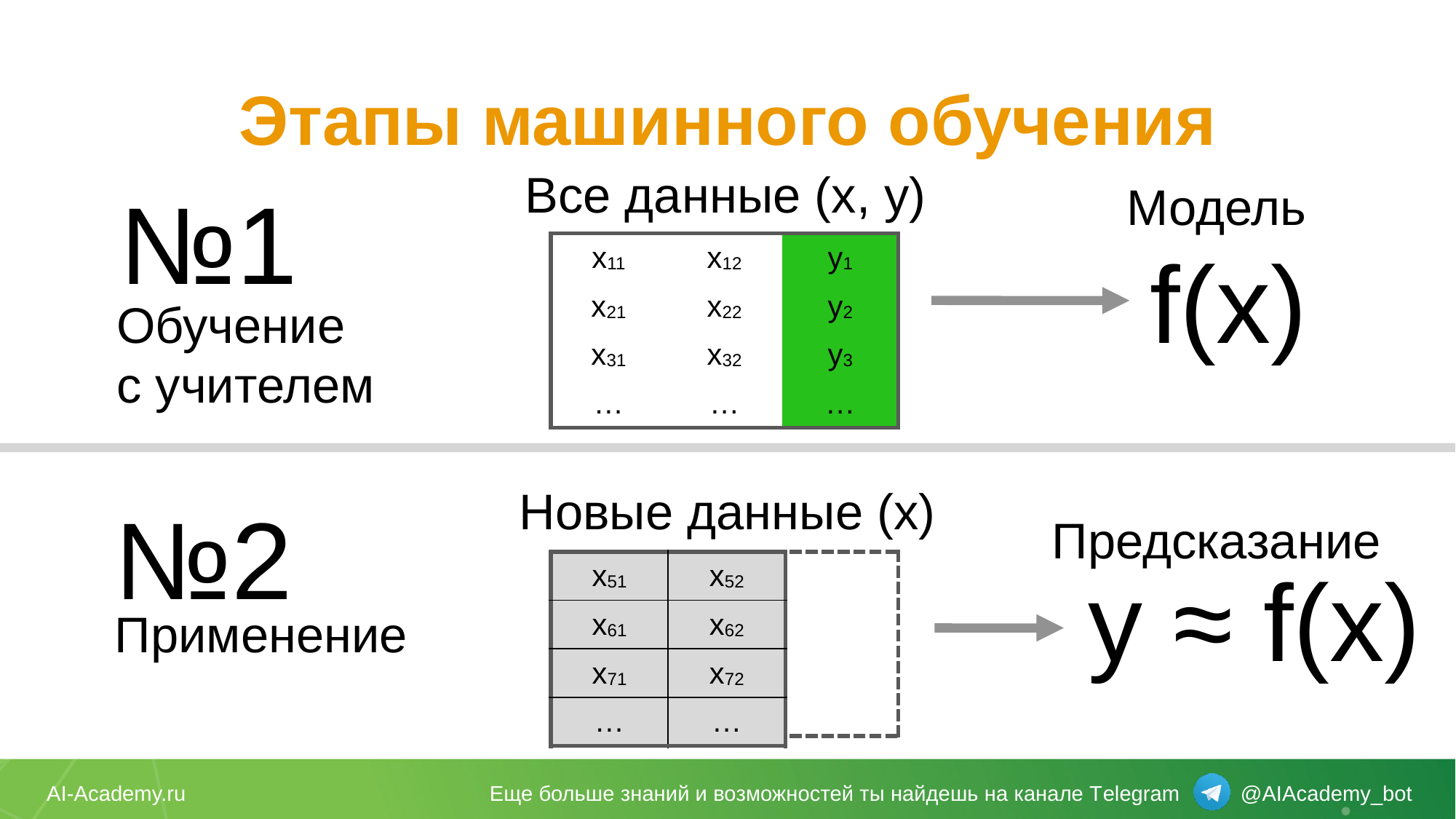

# Этапы машинного обучения
Все данные (x, y)
№1
Модель
f(x)
| x11 | x12 | y1 |
| --- | --- | --- |
| x21 | x22 | y2 |
| x31 | x32 | y3 |
| … | … | … |
Обучение
с учителем

Новые данные (x)
№2
Предсказание
y ≈ f(x)
| x51 | x52 |
| --- | --- |
| x61 | x62 |
| x71 | x72 |
| … | … |
|  |  |
| --- | --- |
|  |  |
|  |  |
|  |  |
Применение